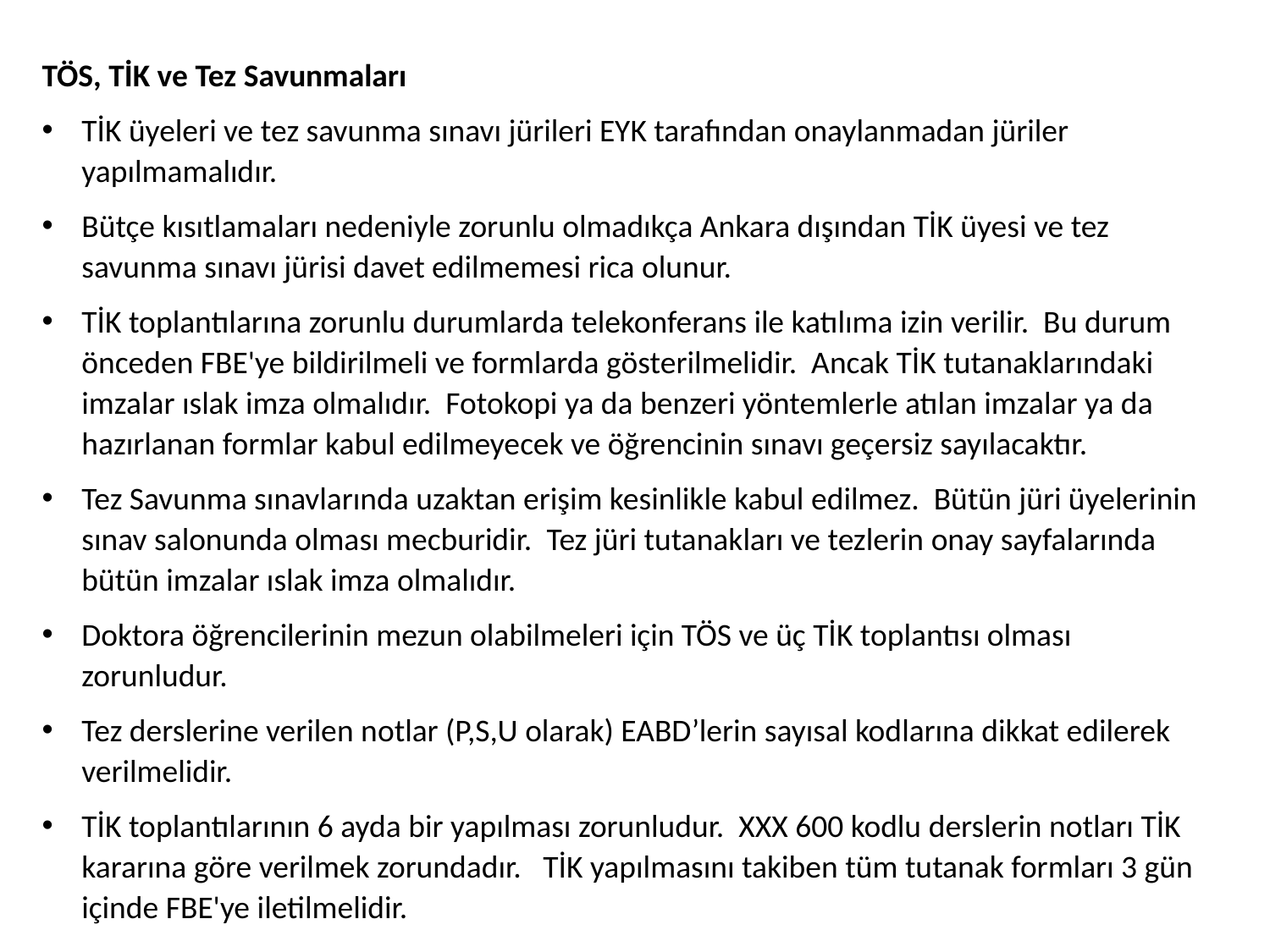

TÖS, TİK ve Tez Savunmaları
TİK üyeleri ve tez savunma sınavı jürileri EYK tarafından onaylanmadan jüriler yapılmamalıdır.
Bütçe kısıtlamaları nedeniyle zorunlu olmadıkça Ankara dışından TİK üyesi ve tez savunma sınavı jürisi davet edilmemesi rica olunur.
TİK toplantılarına zorunlu durumlarda telekonferans ile katılıma izin verilir.  Bu durum önceden FBE'ye bildirilmeli ve formlarda gösterilmelidir.  Ancak TİK tutanaklarındaki imzalar ıslak imza olmalıdır.  Fotokopi ya da benzeri yöntemlerle atılan imzalar ya da hazırlanan formlar kabul edilmeyecek ve öğrencinin sınavı geçersiz sayılacaktır.
Tez Savunma sınavlarında uzaktan erişim kesinlikle kabul edilmez.  Bütün jüri üyelerinin sınav salonunda olması mecburidir.  Tez jüri tutanakları ve tezlerin onay sayfalarında bütün imzalar ıslak imza olmalıdır.
Doktora öğrencilerinin mezun olabilmeleri için TÖS ve üç TİK toplantısı olması zorunludur.
Tez derslerine verilen notlar (P,S,U olarak) EABD’lerin sayısal kodlarına dikkat edilerek verilmelidir.
TİK toplantılarının 6 ayda bir yapılması zorunludur.  XXX 600 kodlu derslerin notları TİK kararına göre verilmek zorundadır.   TİK yapılmasını takiben tüm tutanak formları 3 gün içinde FBE'ye iletilmelidir.
Orta Doğu Teknik Üniversitesi